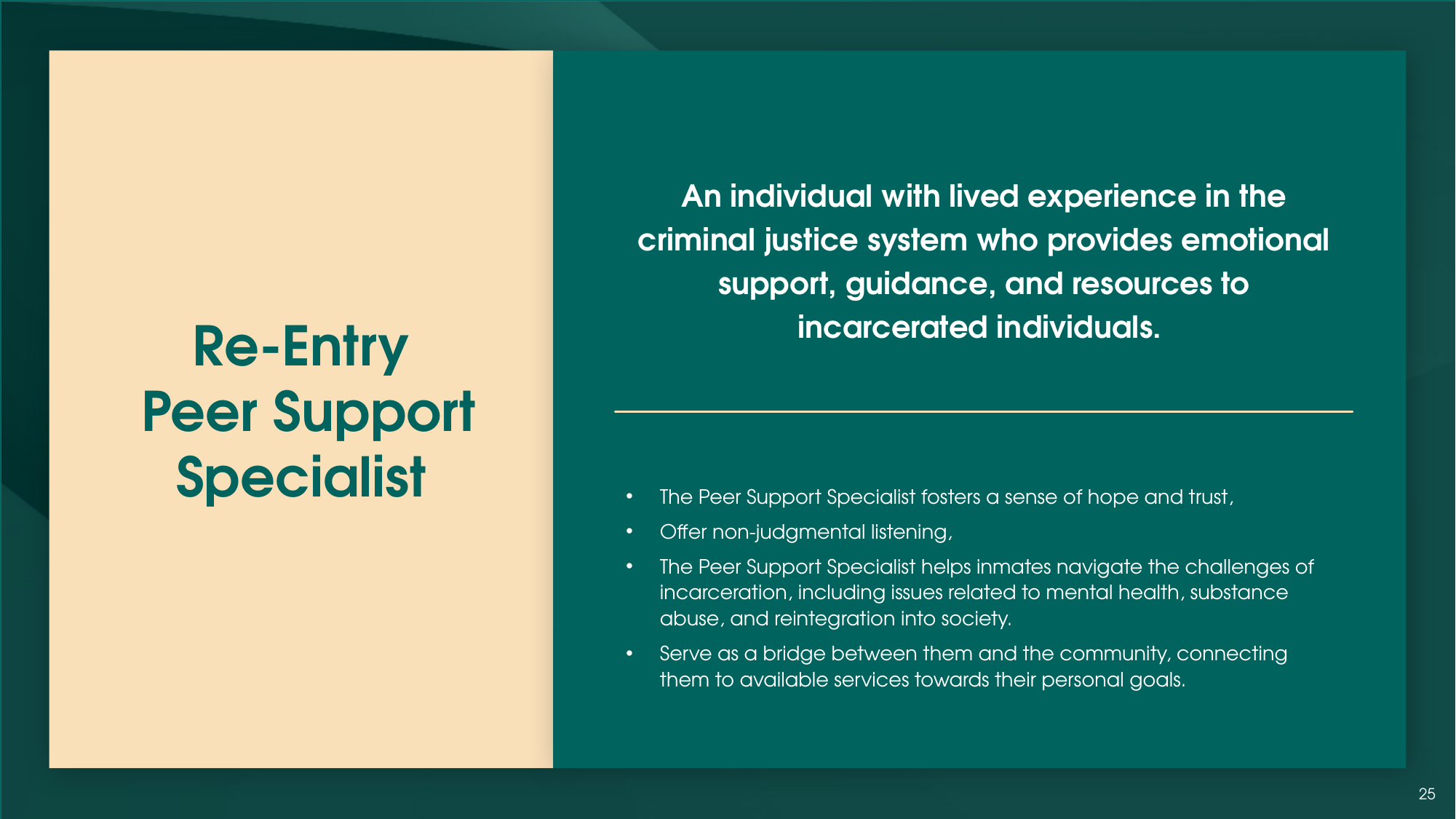

# Re-Entry Peer Support Specialist
An individual with lived experience in the criminal justice system who provides emotional support, guidance, and resources to incarcerated individuals.

The Peer Support Specialist fosters a sense of hope and trust,
Offer non-judgmental listening,
The Peer Support Specialist helps inmates navigate the challenges of incarceration, including issues related to mental health, substance abuse, and reintegration into society.
Serve as a bridge between them and the community, connecting them to available services towards their personal goals.

25